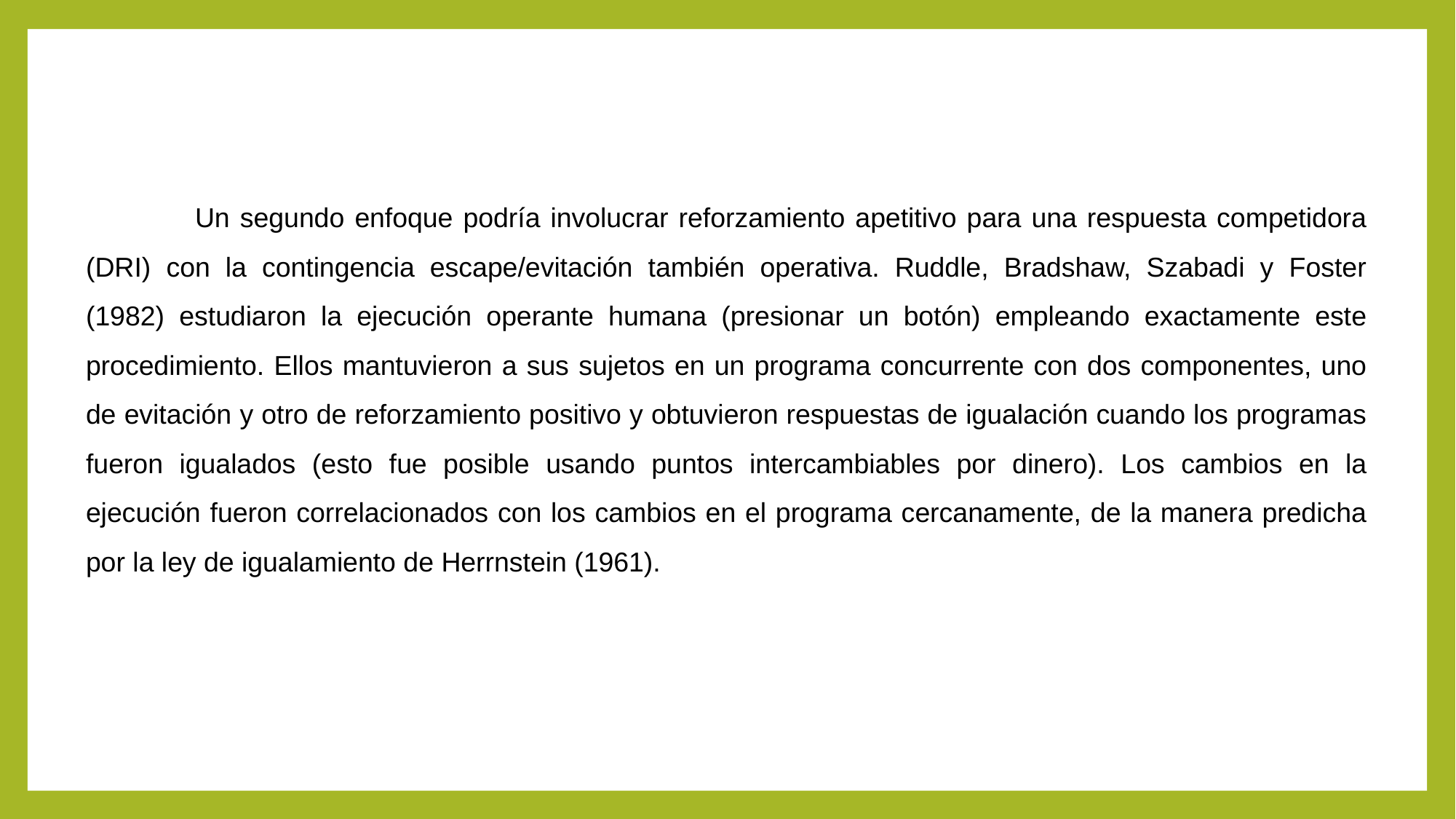

Un segundo enfoque podría involucrar reforzamiento apetitivo para una respuesta competidora (DRI) con la contingencia escape/evitación también operativa. Ruddle, Bradshaw, Szabadi y Foster (1982) estudiaron la ejecución operante humana (presionar un botón) empleando exactamente este procedimiento. Ellos mantuvieron a sus sujetos en un programa concurrente con dos componentes, uno de evitación y otro de reforzamiento positivo y obtuvieron respuestas de igualación cuando los programas fueron igualados (esto fue posible usando puntos intercambiables por dinero). Los cambios en la ejecución fueron correlacionados con los cambios en el programa cercanamente, de la manera predicha por la ley de igualamiento de Herrnstein (1961).